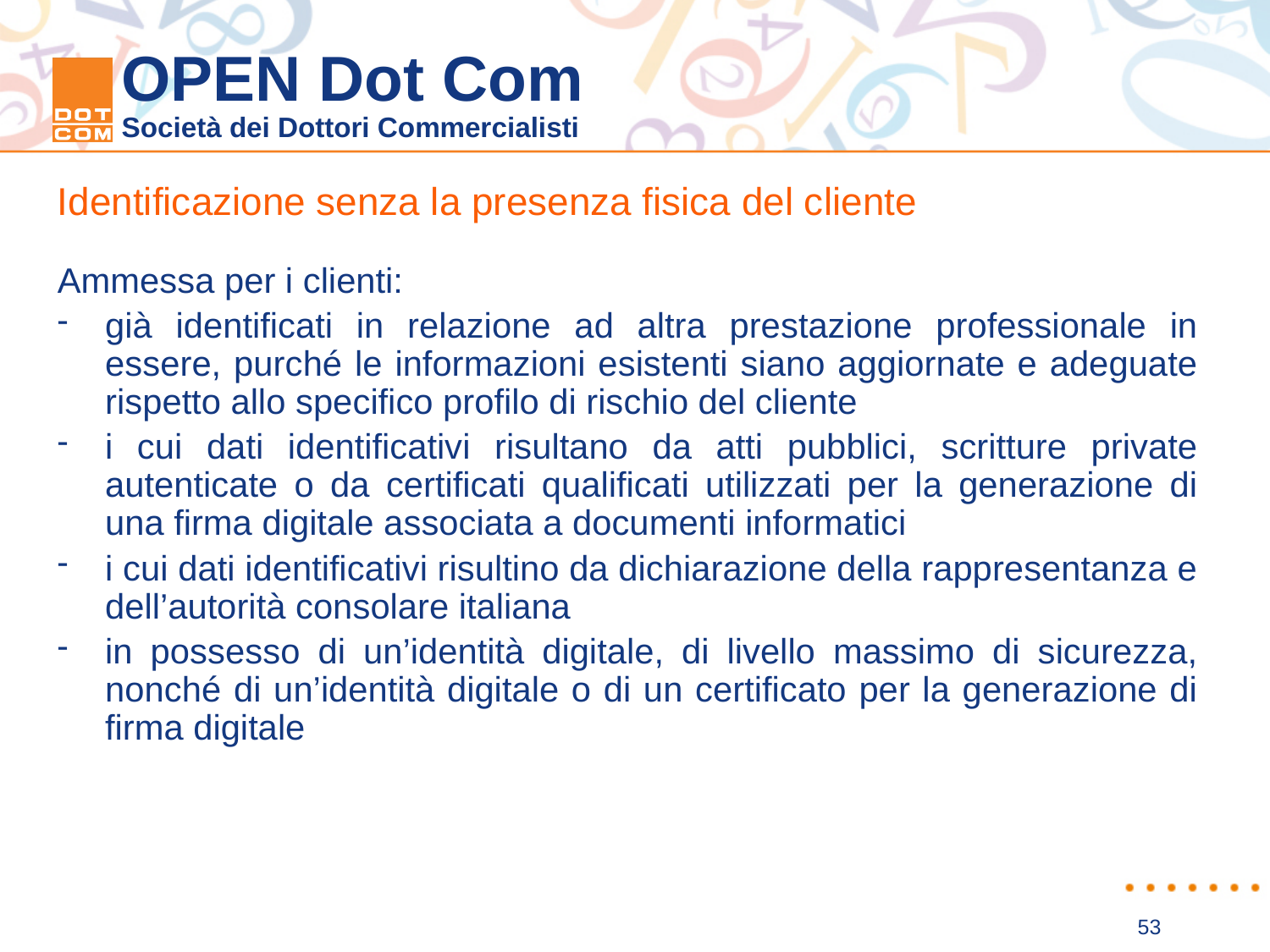

Identificazione senza la presenza fisica del cliente
Ammessa per i clienti:
già identificati in relazione ad altra prestazione professionale in essere, purché le informazioni esistenti siano aggiornate e adeguate rispetto allo specifico profilo di rischio del cliente
i cui dati identificativi risultano da atti pubblici, scritture private autenticate o da certificati qualificati utilizzati per la generazione di una firma digitale associata a documenti informatici
i cui dati identificativi risultino da dichiarazione della rappresentanza e dell’autorità consolare italiana
in possesso di un’identità digitale, di livello massimo di sicurezza, nonché di un’identità digitale o di un certificato per la generazione di firma digitale